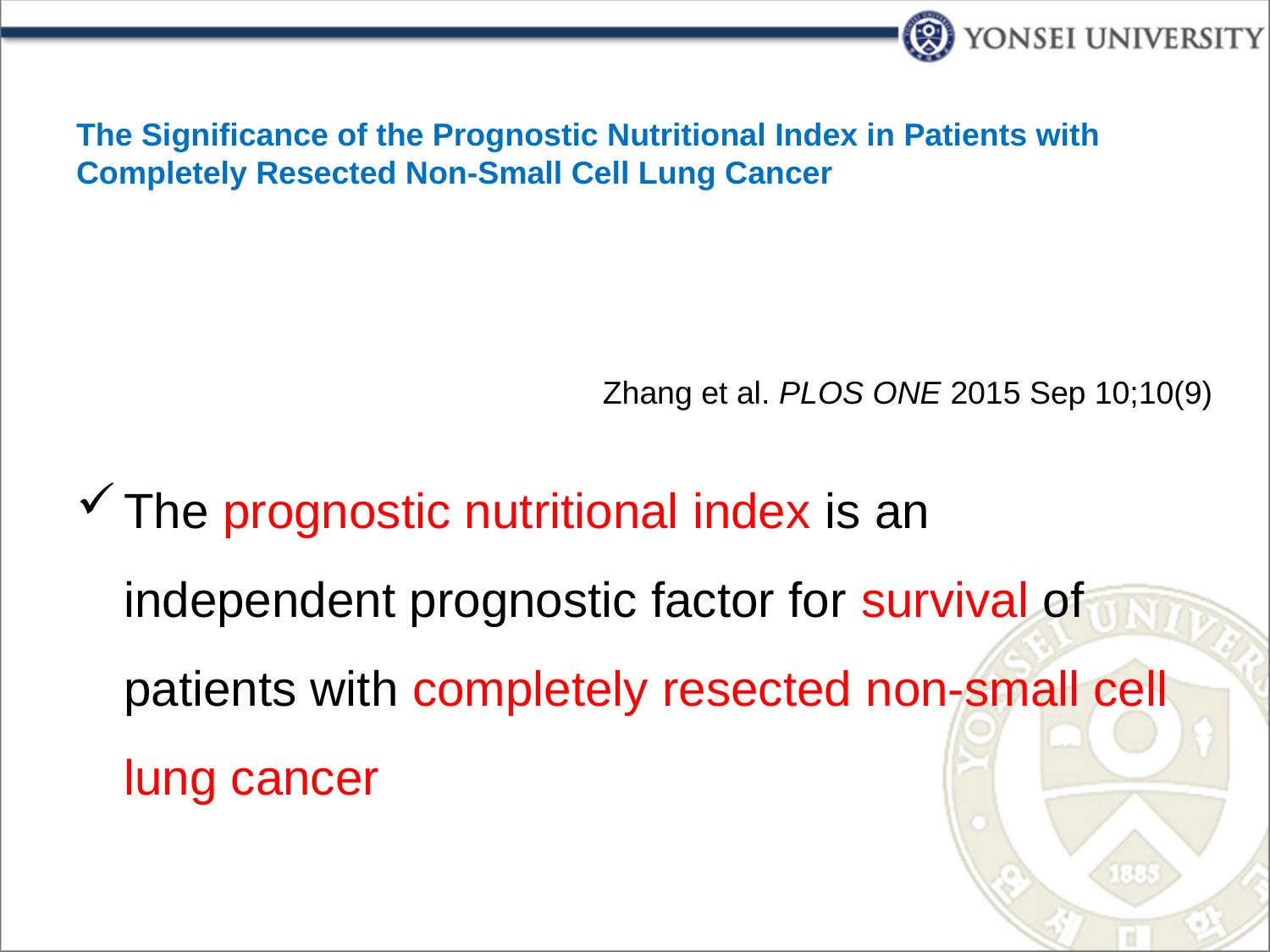

# The Significance of the Prognostic Nutritional Index in Patients with Completely Resected Non-Small Cell Lung Cancer

The prognostic nutritional index is an independent prognostic factor for survival of patients with completely resected non-small cell lung cancer
Zhang et al. PLOS ONE 2015 Sep 10;10(9)